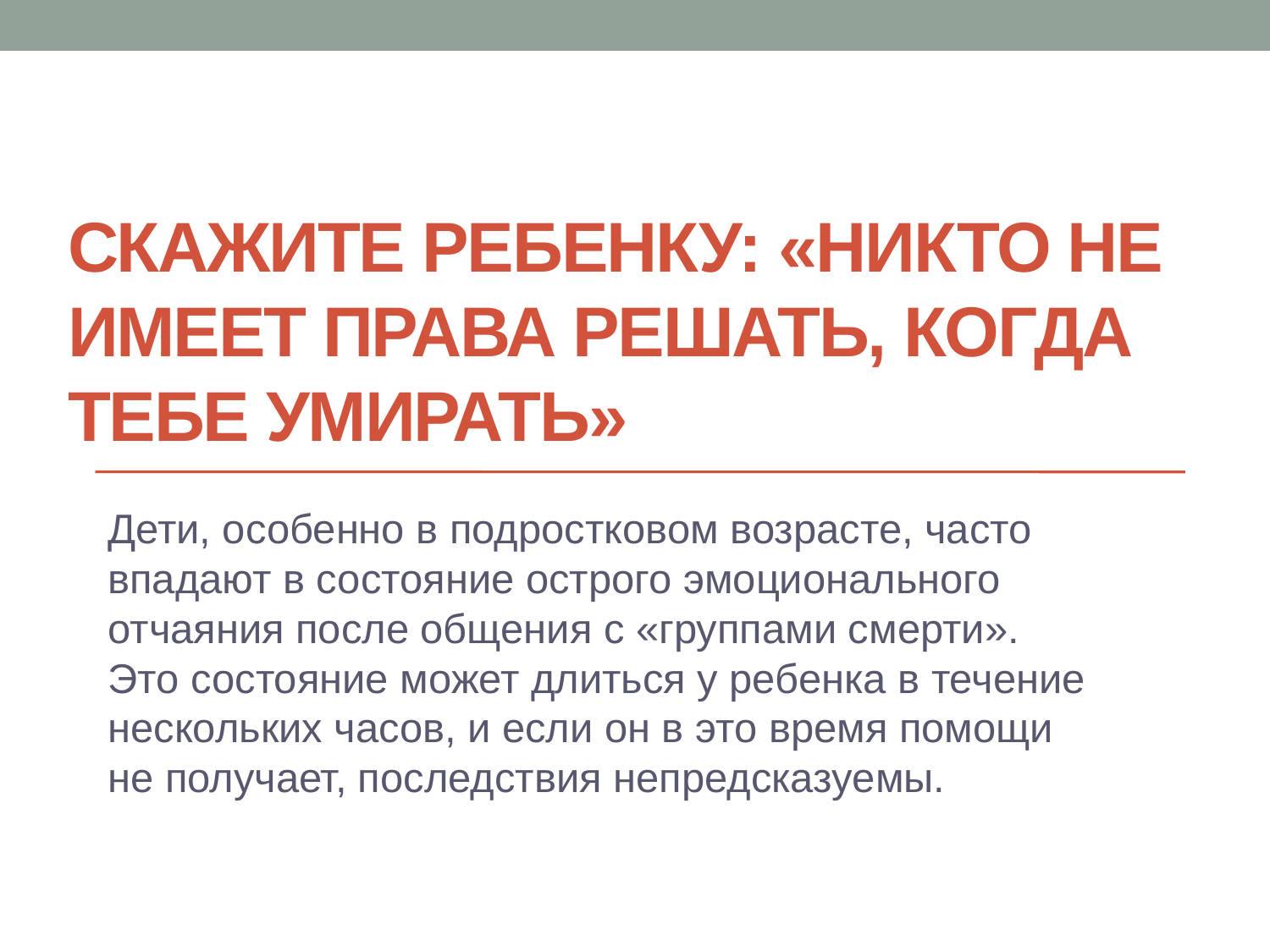

# Скажите ребенку: «Никто не имеет права решать, когда тебе умирать»
Дети, особенно в подростковом возрасте, часто впадают в состояние острого эмоционального отчаяния после общения с «группами смерти». Это состояние может длиться у ребенка в течение нескольких часов, и если он в это время помощи не получает, последствия непредсказуемы.